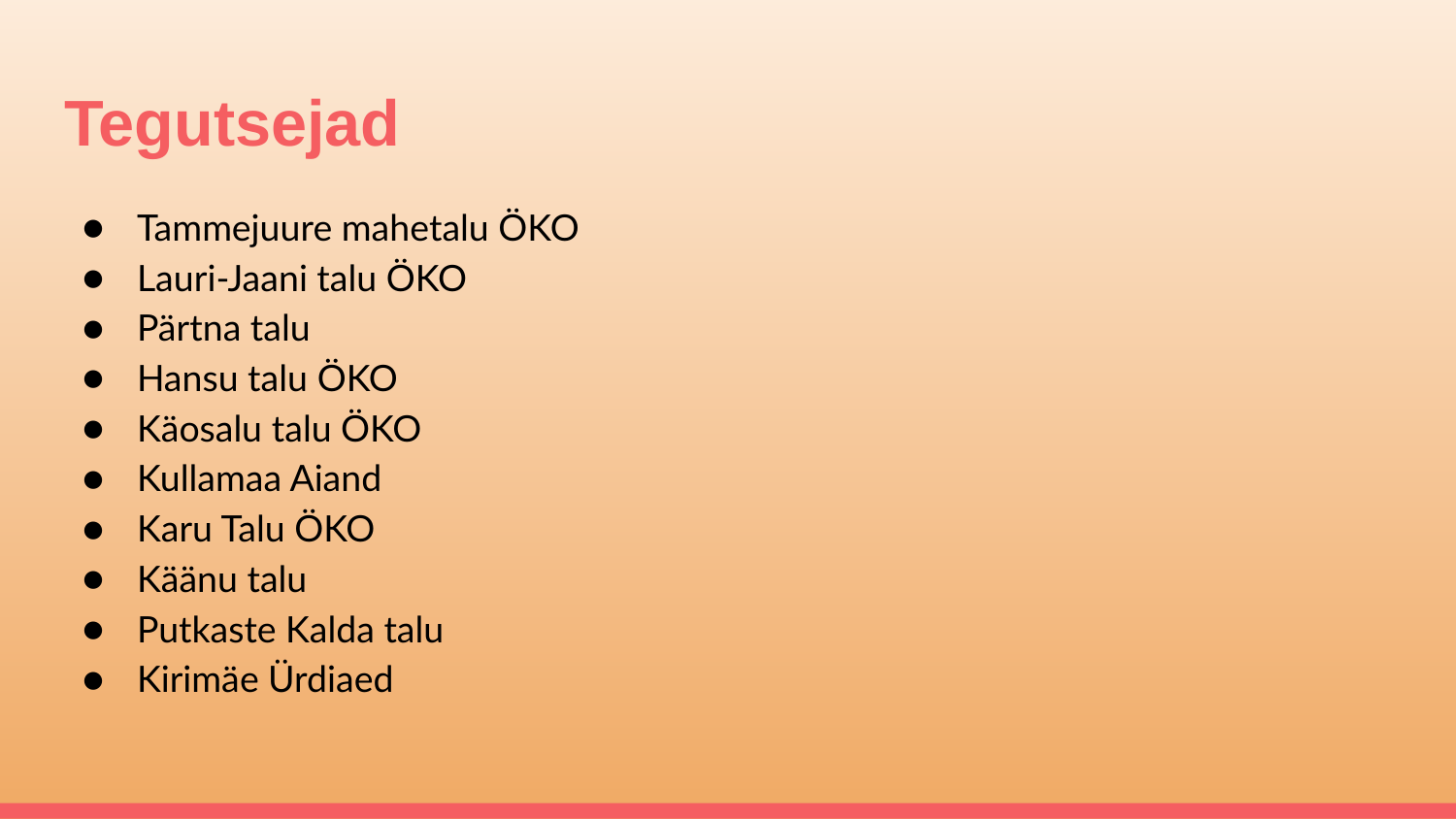

# Tegutsejad
Tammejuure mahetalu ÖKO
Lauri-Jaani talu ÖKO
Pärtna talu
Hansu talu ÖKO
Käosalu talu ÖKO
Kullamaa Aiand
Karu Talu ÖKO
Käänu talu
Putkaste Kalda talu
Kirimäe Ürdiaed